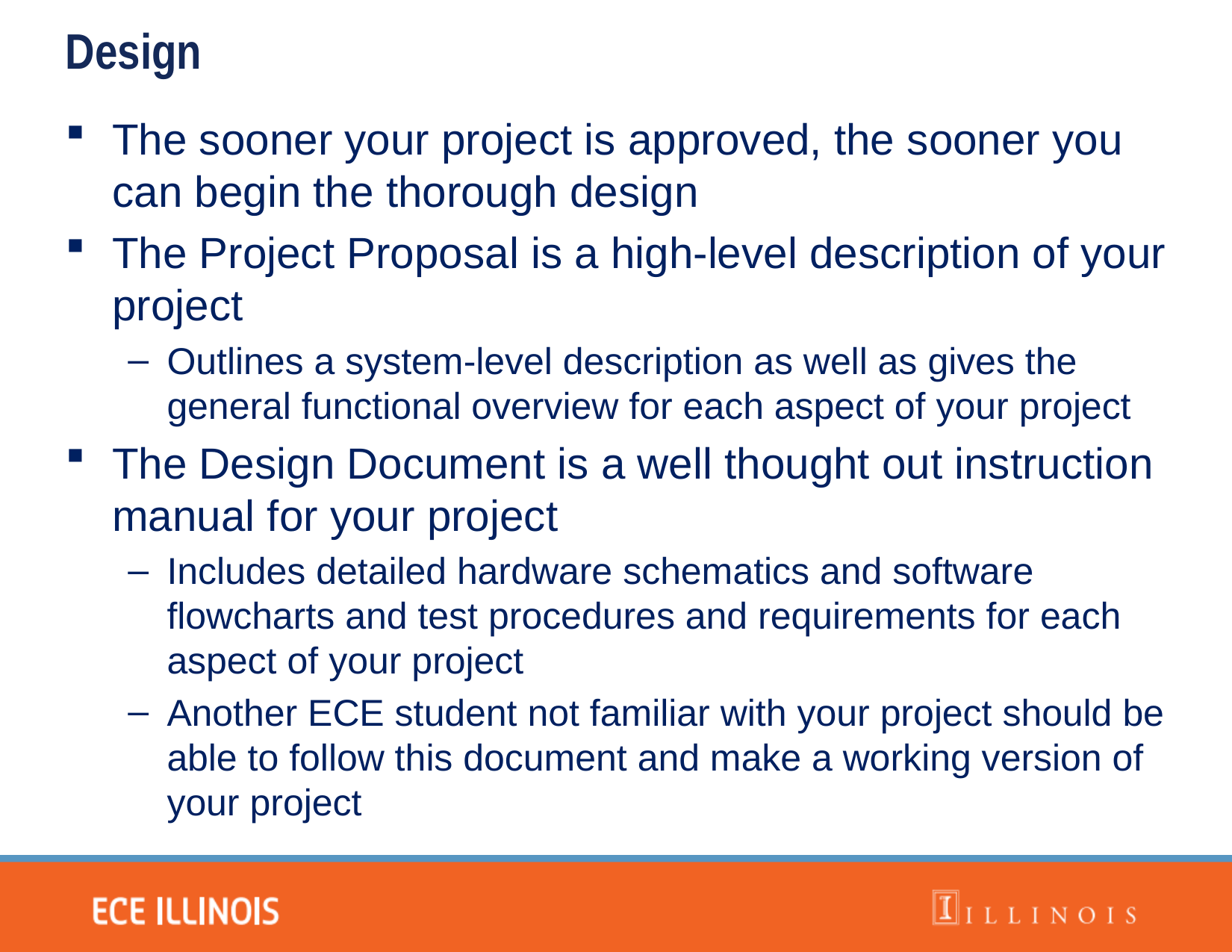

Design
The sooner your project is approved, the sooner you can begin the thorough design
The Project Proposal is a high-level description of your project
Outlines a system-level description as well as gives the general functional overview for each aspect of your project
The Design Document is a well thought out instruction manual for your project
Includes detailed hardware schematics and software flowcharts and test procedures and requirements for each aspect of your project
Another ECE student not familiar with your project should be able to follow this document and make a working version of your project